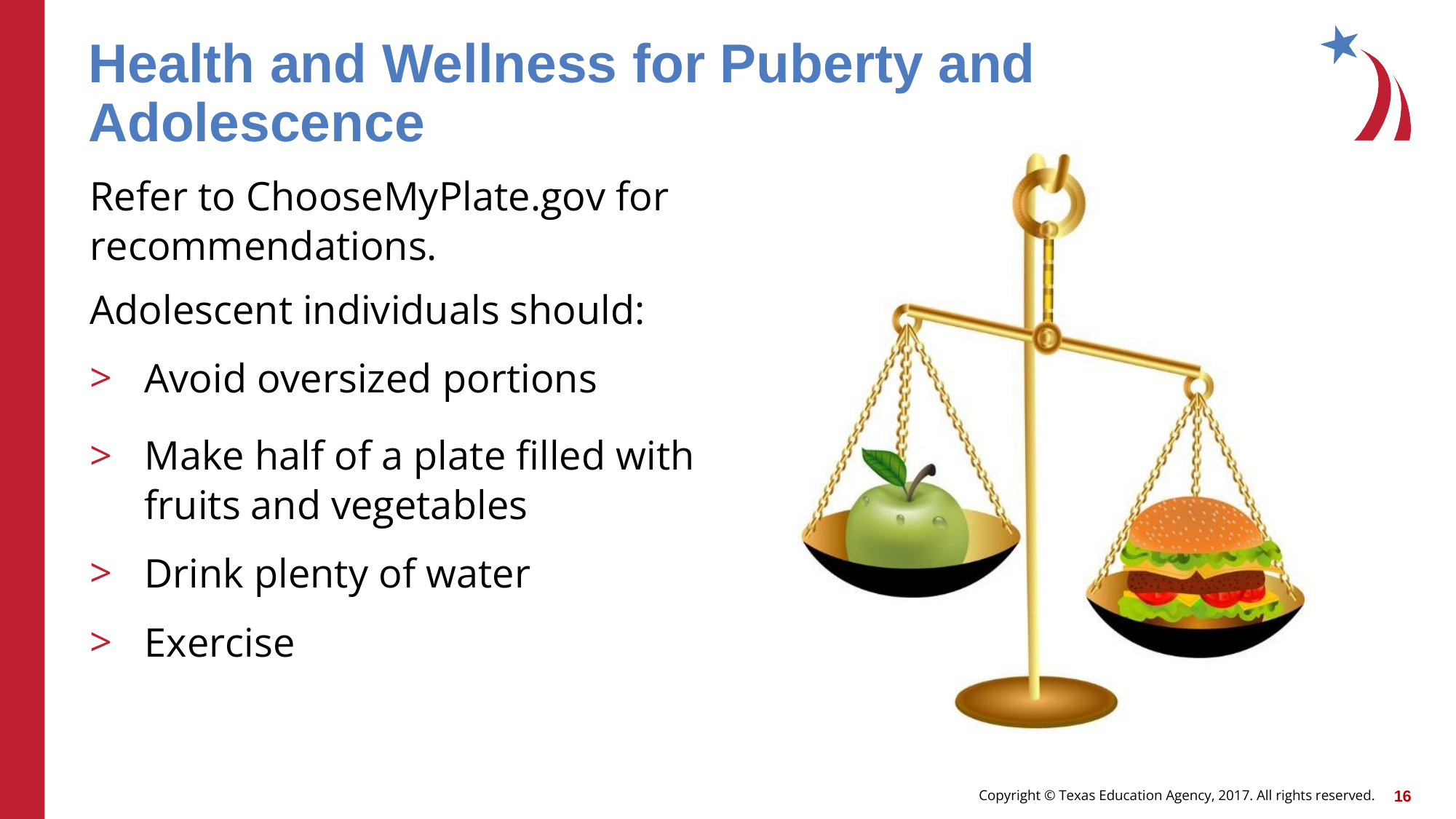

# Health and Wellness for Puberty and Adolescence

Refer to ChooseMyPlate.gov for recommendations.
Adolescent individuals should:
Avoid oversized portions
Make half of a plate filled with fruits and vegetables
Drink plenty of water
Exercise